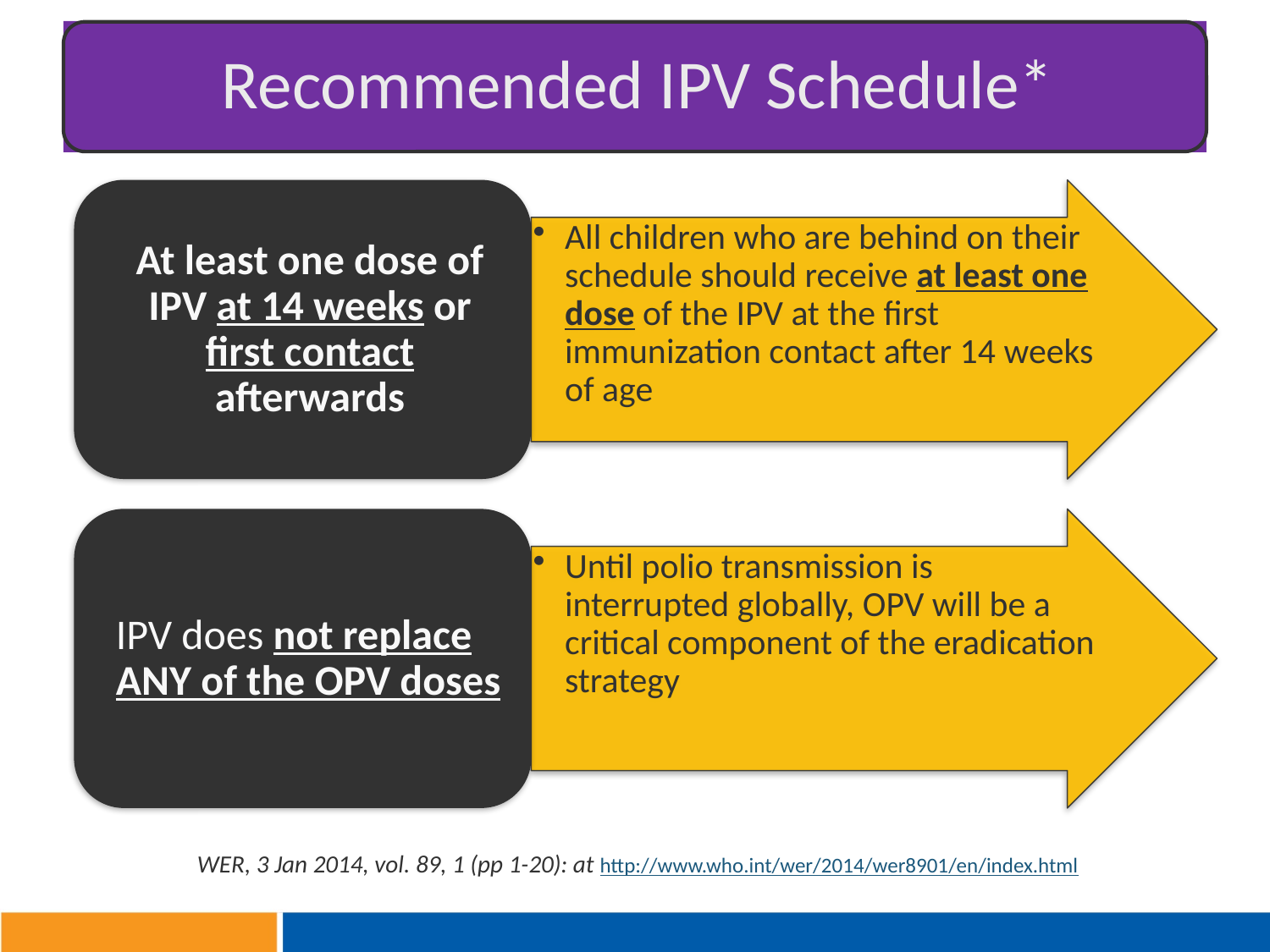

Recommended IPV Schedule*
All children who are behind on their schedule should receive at least one dose of the IPV at the first immunization contact after 14 weeks of age
At least one dose of IPV at 14 weeks or first contact afterwards
Until polio transmission is interrupted globally, OPV will be a critical component of the eradication strategy
IPV does not replace ANY of the OPV doses
WER, 3 Jan 2014, vol. 89, 1 (pp 1-20): at http://www.who.int/wer/2014/wer8901/en/index.html